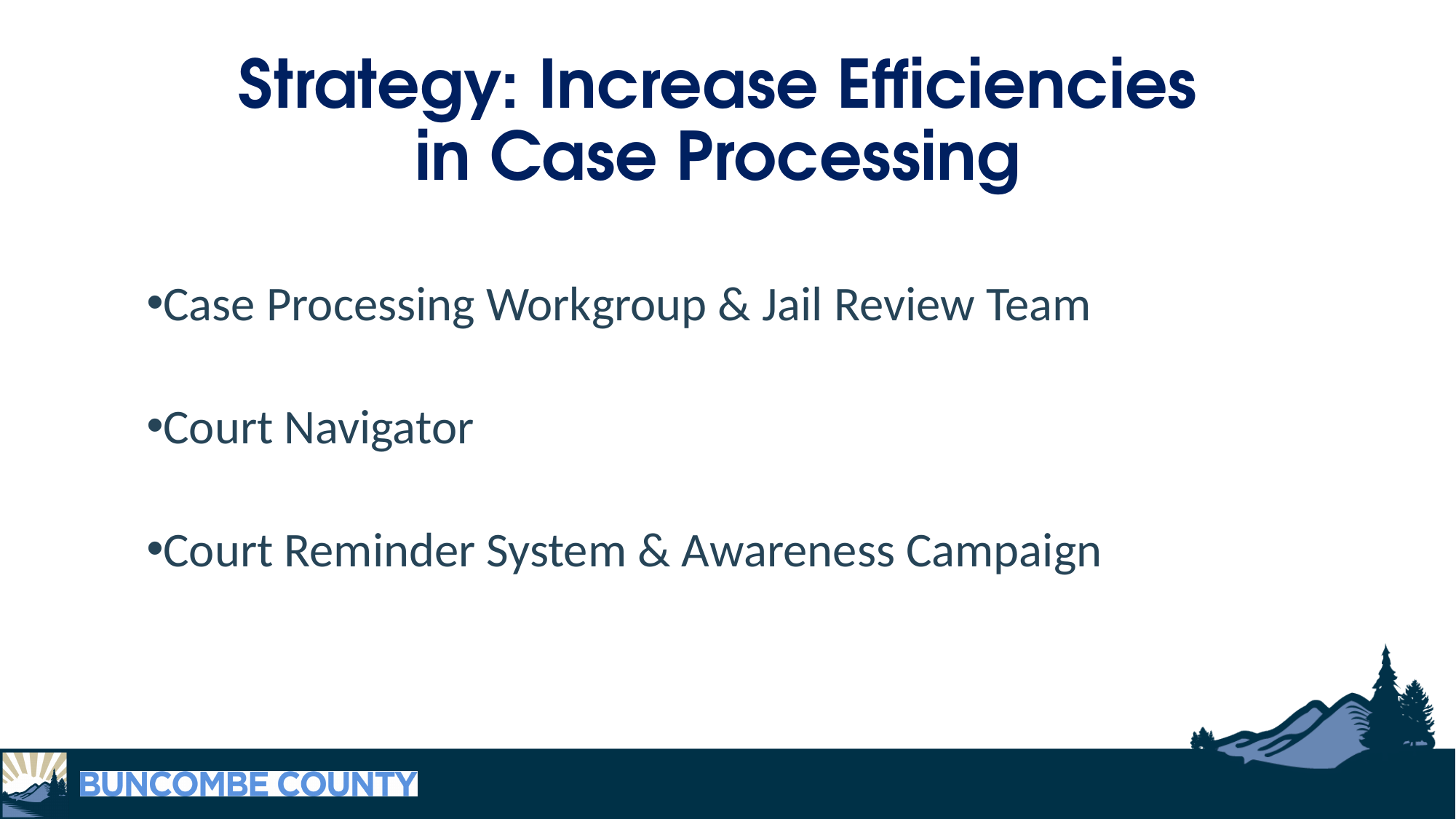

# Strategy: Increase Efficiencies in Case Processing
Case Processing Workgroup & Jail Review Team

Court Navigator

Court Reminder System & Awareness Campaign